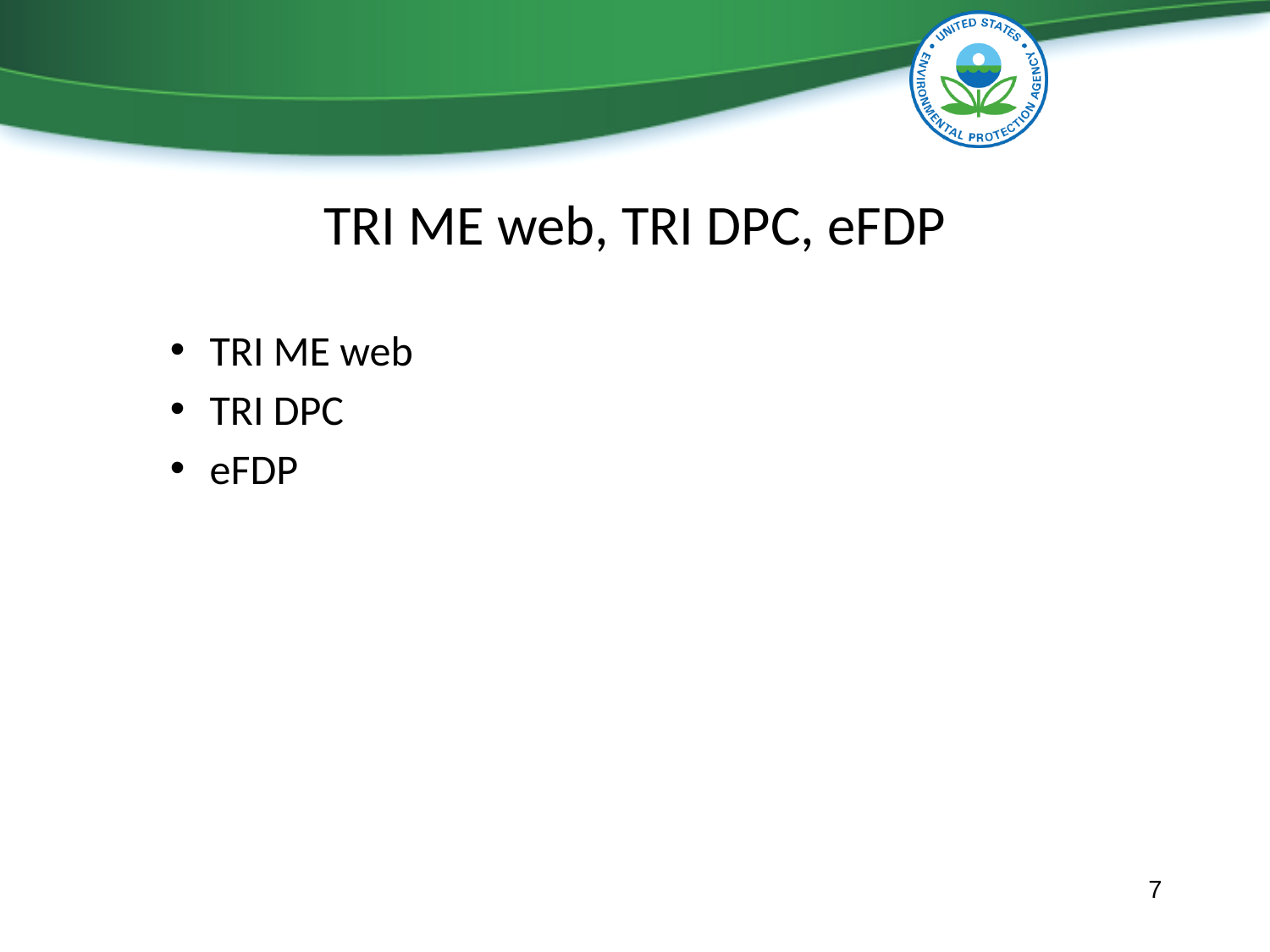

# TRI ME web, TRI DPC, eFDP
TRI ME web
TRI DPC
eFDP
7